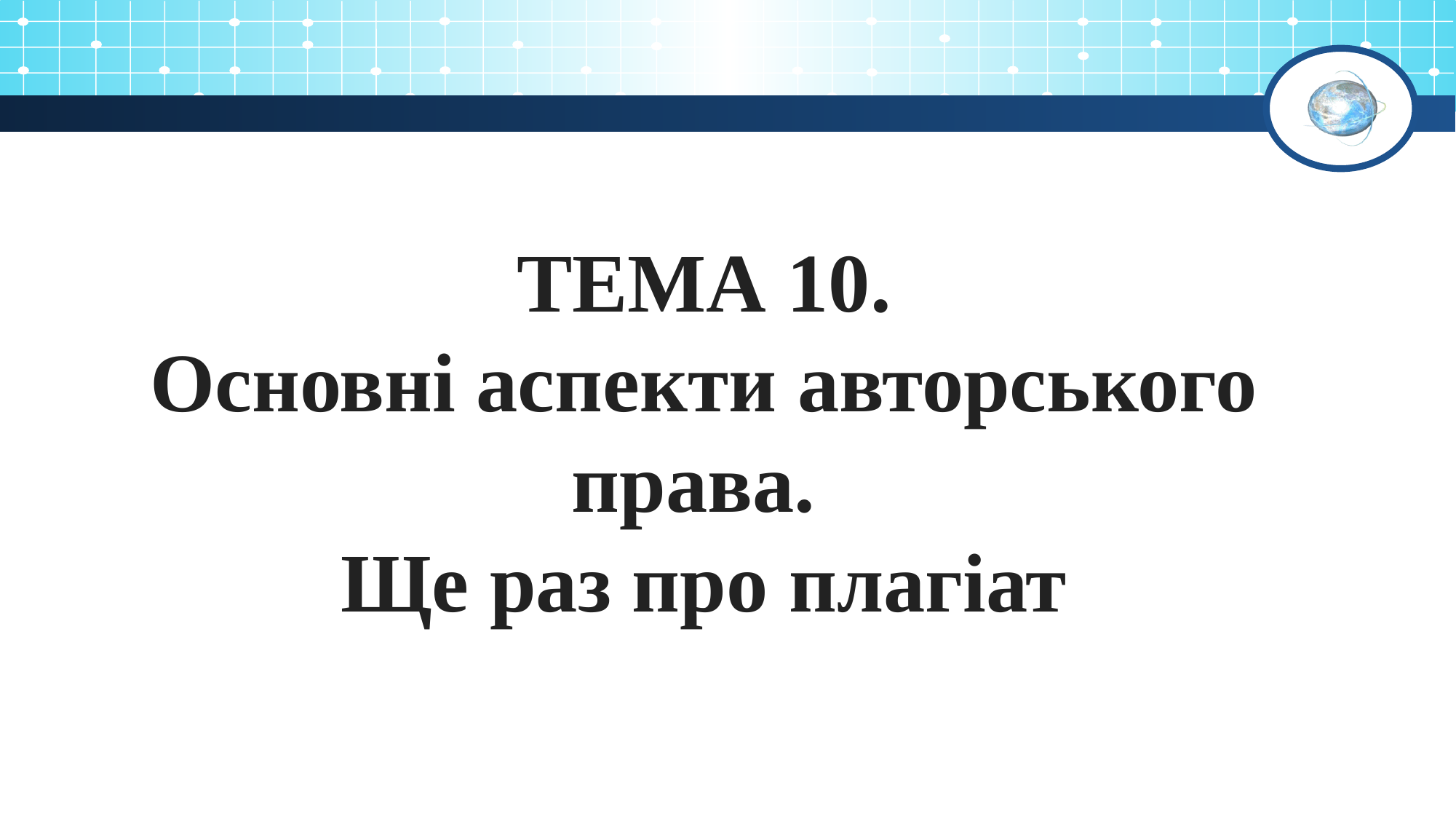

# ТЕМА 10. Основні аспекти авторського права. Ще раз про плагіат